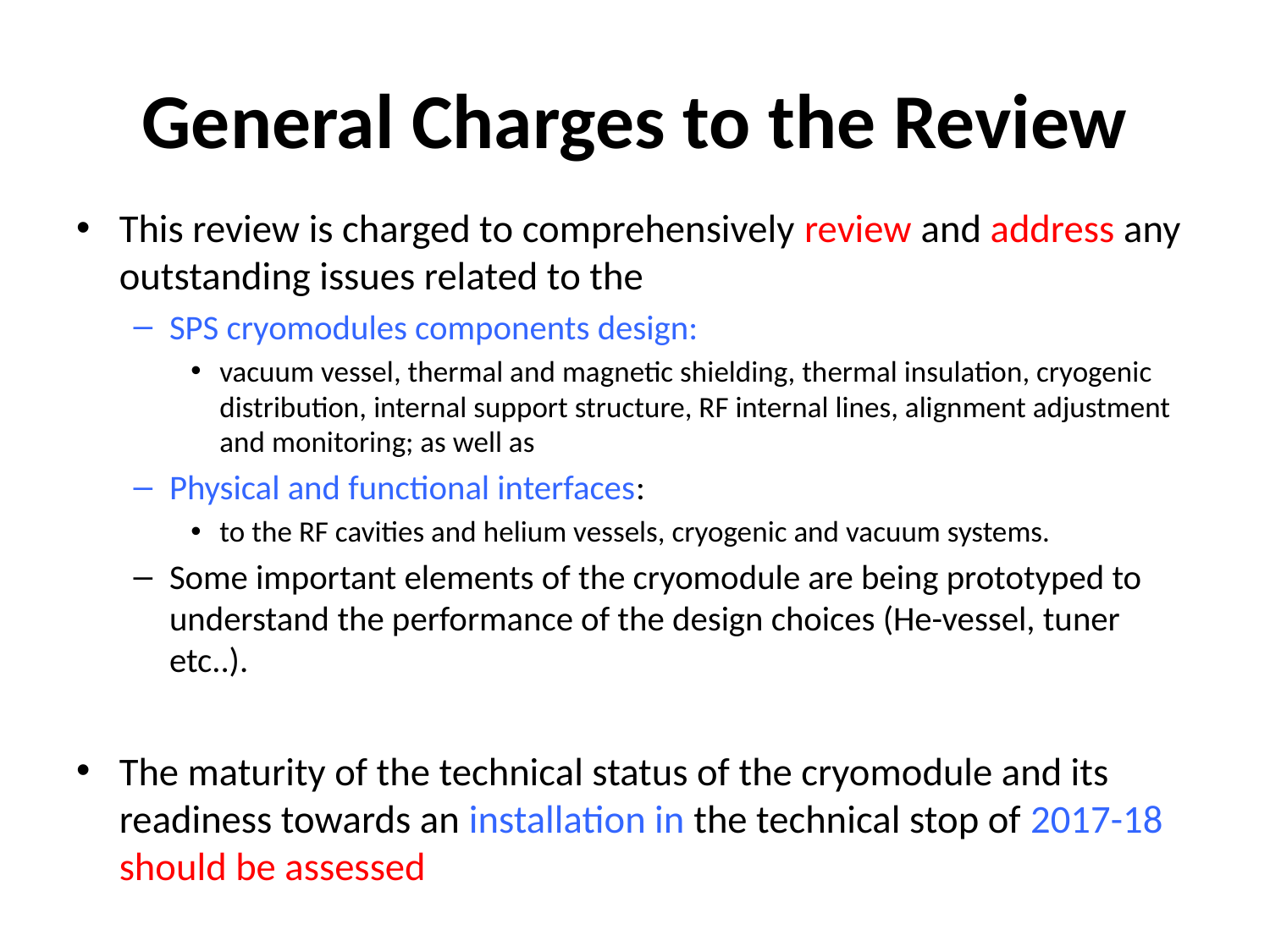

# General Charges to the Review
This review is charged to comprehensively review and address any outstanding issues related to the
SPS cryomodules components design:
vacuum vessel, thermal and magnetic shielding, thermal insulation, cryogenic distribution, internal support structure, RF internal lines, alignment adjustment and monitoring; as well as
Physical and functional interfaces:
to the RF cavities and helium vessels, cryogenic and vacuum systems.
Some important elements of the cryomodule are being prototyped to understand the performance of the design choices (He-vessel, tuner etc..).

The maturity of the technical status of the cryomodule and its readiness towards an installation in the technical stop of 2017-18 should be assessed